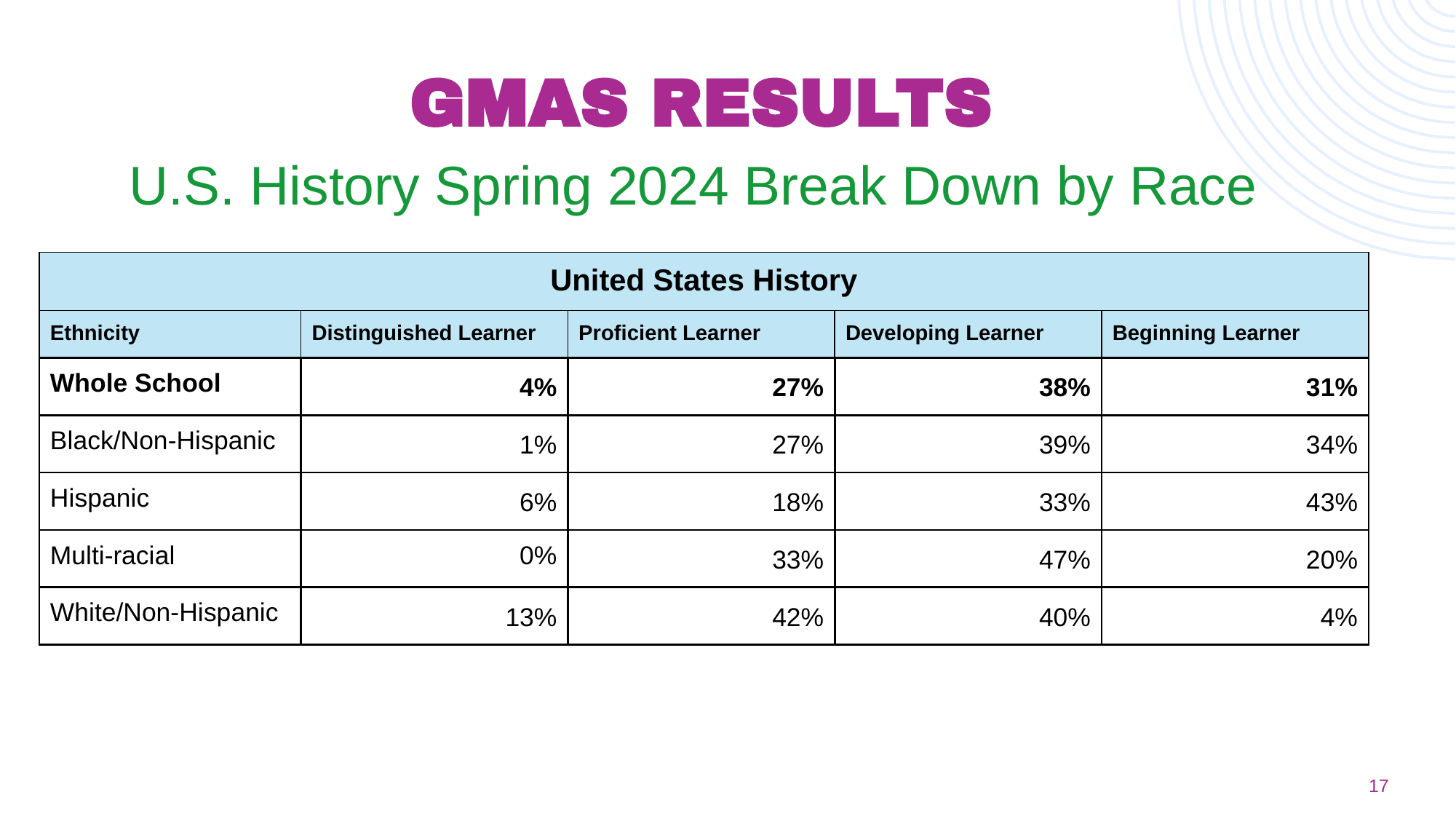

GMAS RESULTS
U.S. History Spring 2024 Break Down by Race
| United States History |  |  |  |  |
| --- | --- | --- | --- | --- |
| Ethnicity | Distinguished Learner | Proficient Learner | Developing Learner | Beginning Learner |
| Whole School | 4% | 27% | 38% | 31% |
| Black/Non-Hispanic | 1% | 27% | 39% | 34% |
| Hispanic | 6% | 18% | 33% | 43% |
| Multi-racial | 0% | 33% | 47% | 20% |
| White/Non-Hispanic | 13% | 42% | 40% | 4% |
17